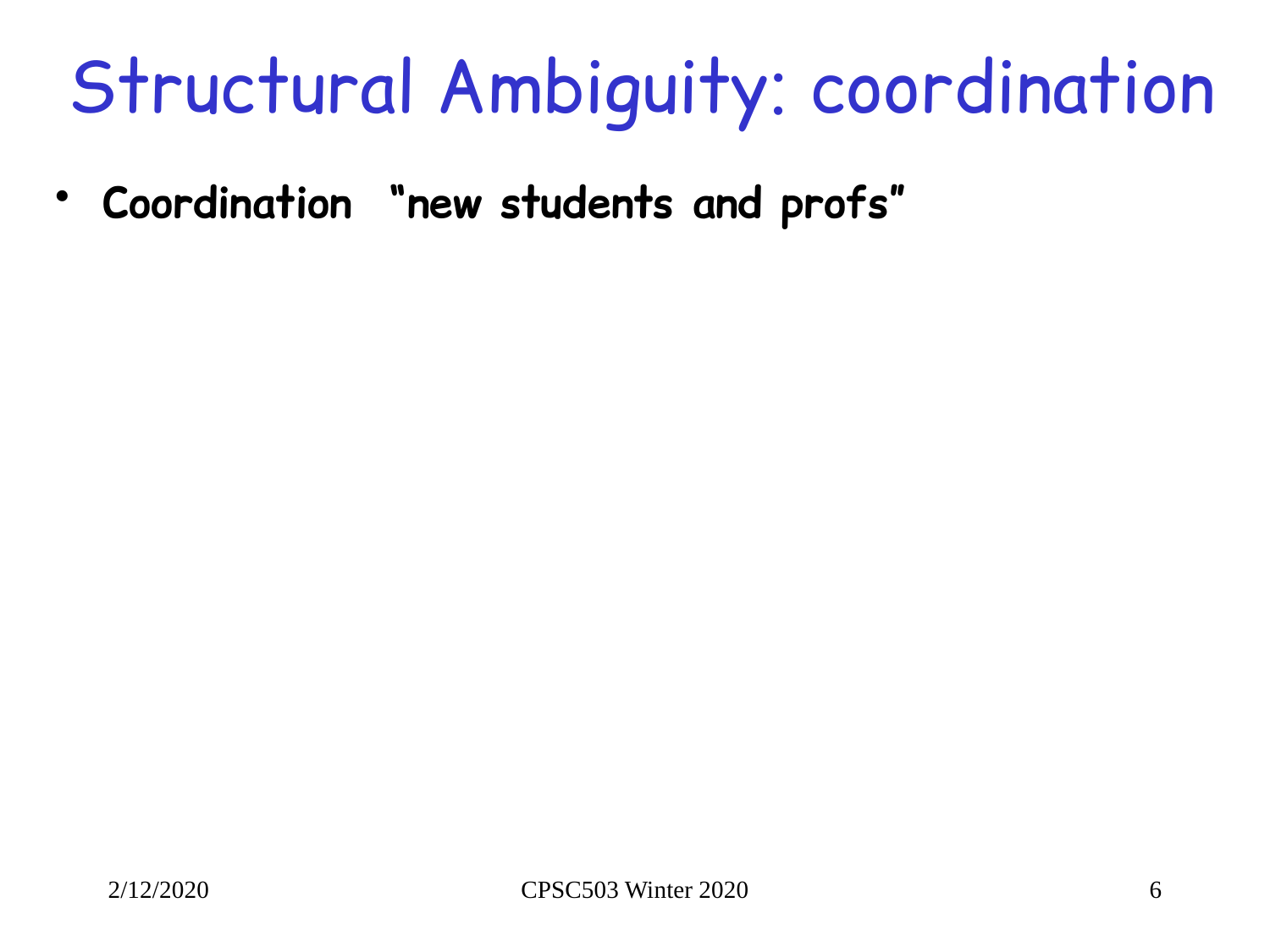

# Structural Ambiguity: coordination
Coordination  “new students and profs”

2/12/2020
CPSC503 Winter 2020
6